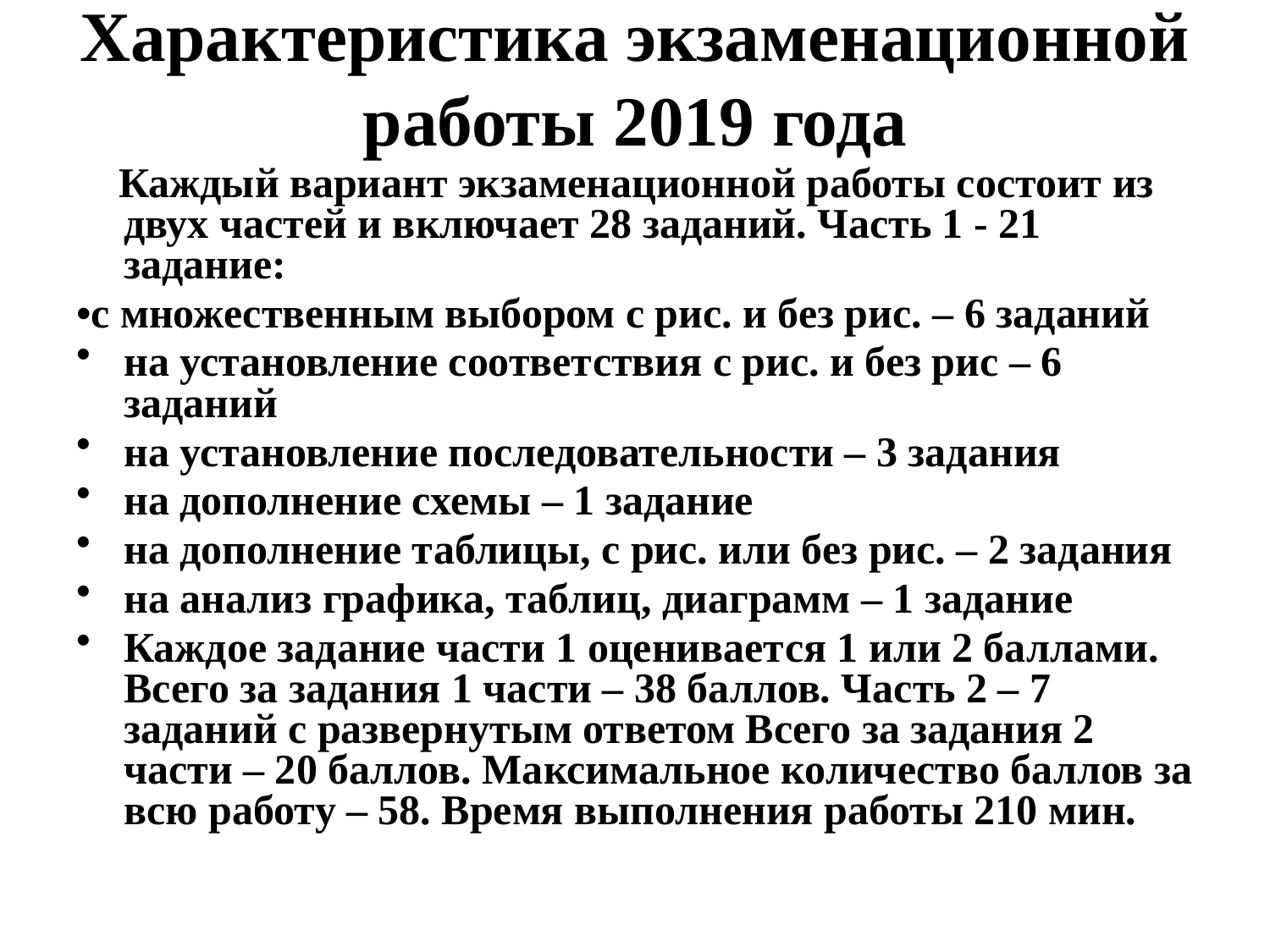

# Характеристика экзаменационной работы 2019 года
    Каждый вариант экзаменационной работы состоит из двух частей и включает 28 заданий. Часть 1 - 21 задание:
•с множественным выбором с рис. и без рис. – 6 заданий
на установление соответствия с рис. и без рис – 6 заданий
на установление последовательности – 3 задания
на дополнение схемы – 1 задание
на дополнение таблицы, с рис. или без рис. – 2 задания
на анализ графика, таблиц, диаграмм – 1 задание
Каждое задание части 1 оценивается 1 или 2 баллами. Всего за задания 1 части – 38 баллов. Часть 2 – 7 заданий с развернутым ответом Всего за задания 2 части – 20 баллов. Максимальное количество баллов за всю работу – 58. Время выполнения работы 210 мин.